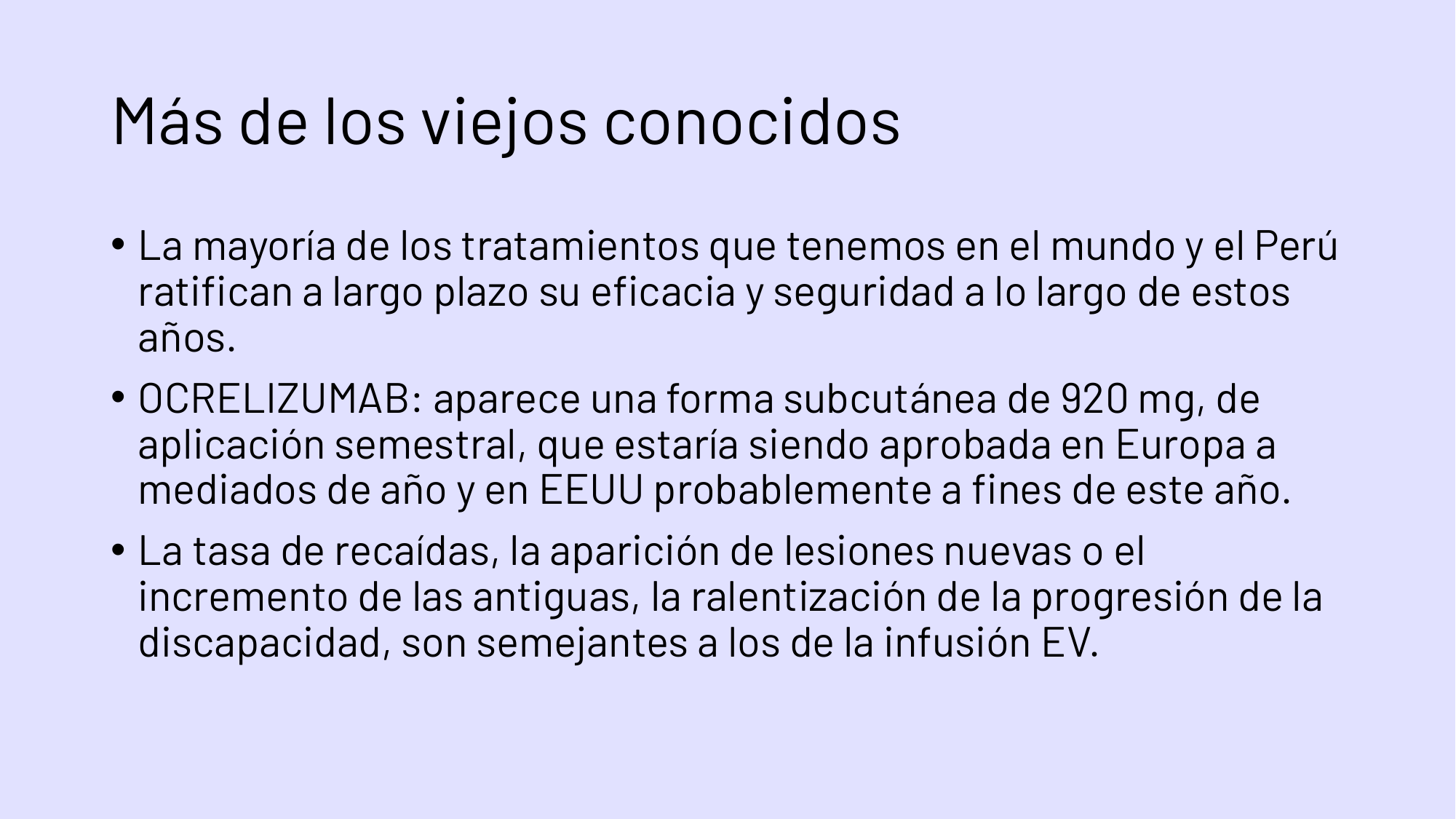

# Más de los viejos conocidos
La mayoría de los tratamientos que tenemos en el mundo y el Perú ratifican a largo plazo su eficacia y seguridad a lo largo de estos años.
OCRELIZUMAB: aparece una forma subcutánea de 920 mg, de aplicación semestral, que estaría siendo aprobada en Europa a mediados de año y en EEUU probablemente a fines de este año.
La tasa de recaídas, la aparición de lesiones nuevas o el incremento de las antiguas, la ralentización de la progresión de la discapacidad, son semejantes a los de la infusión EV.